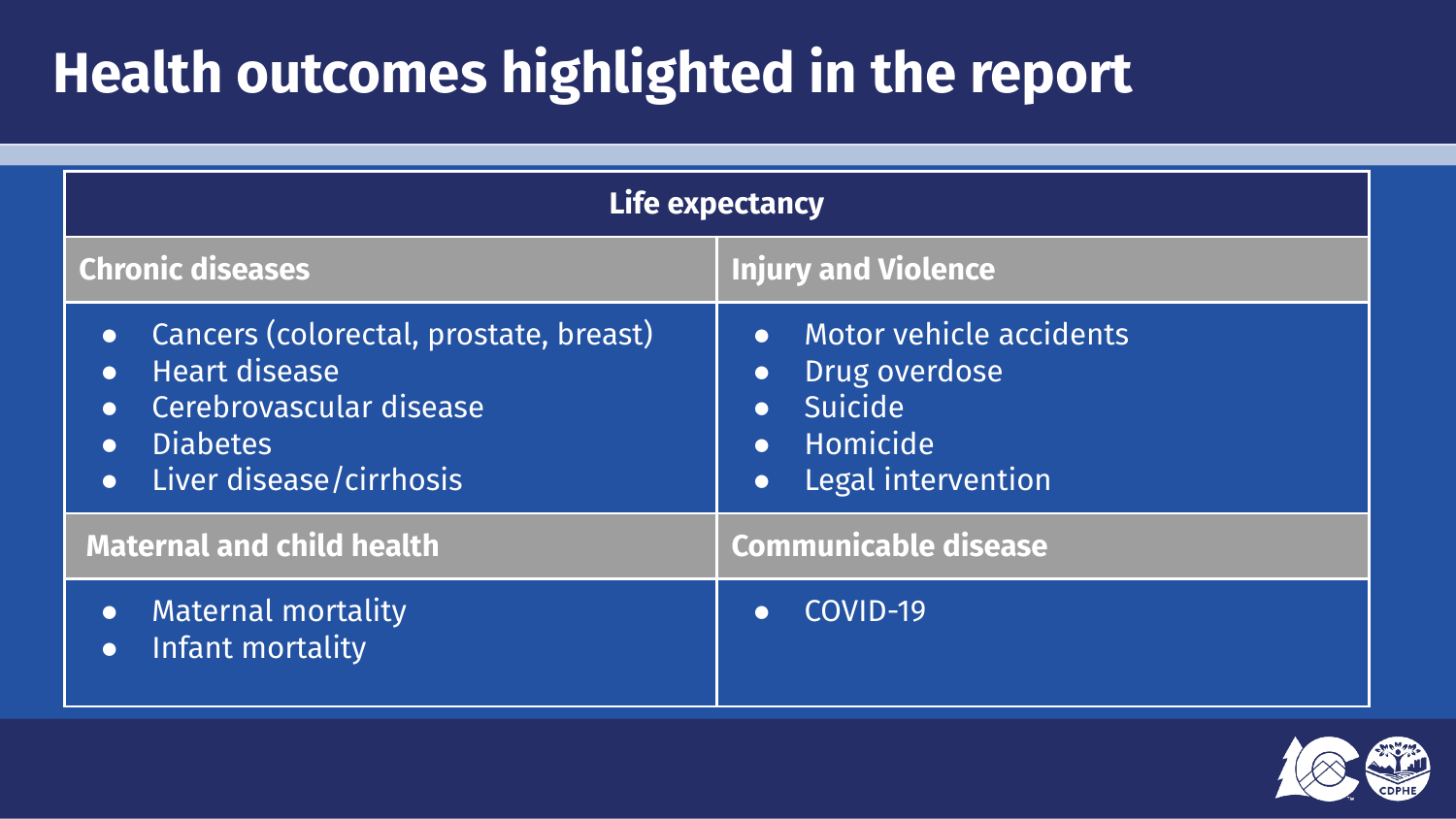

# Health outcomes highlighted in the report
| Life expectancy |  |
| --- | --- |
| Chronic diseases | Injury and Violence |
| Cancers (colorectal, prostate, breast) Heart disease Cerebrovascular disease Diabetes Liver disease/cirrhosis | Motor vehicle accidents Drug overdose Suicide Homicide Legal intervention |
| Maternal and child health | Communicable disease |
| Maternal mortality Infant mortality | COVID-19 |